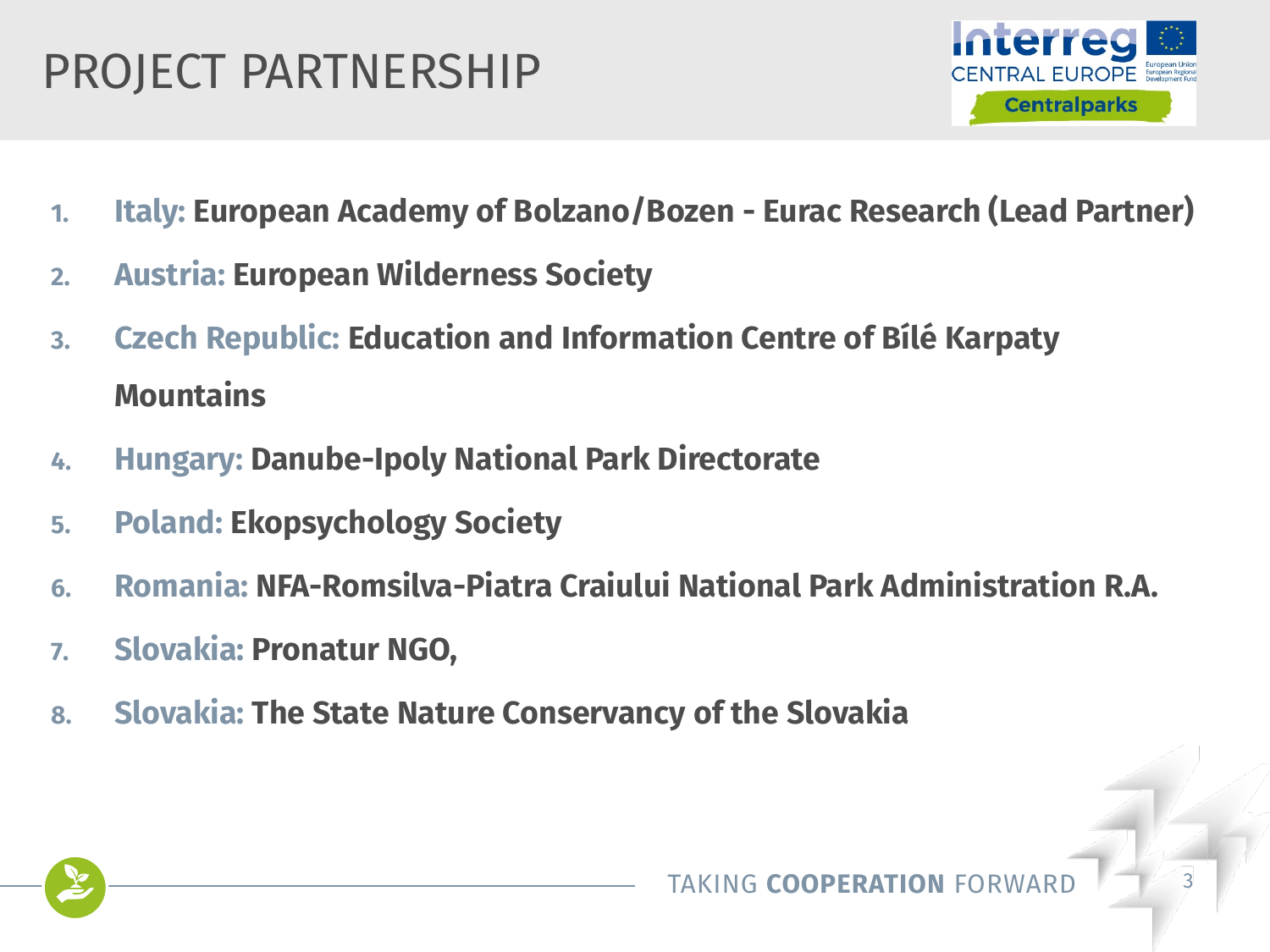

# PROJECT PARTNERSHIP
Italy: European Academy of Bolzano/Bozen - Eurac Research (Lead Partner)
Austria: European Wilderness Society
Czech Republic: Education and Information Centre of Bílé Karpaty Mountains
Hungary: Danube-Ipoly National Park Directorate
Poland: Ekopsychology Society
Romania: NFA-Romsilva-Piatra Craiului National Park Administration R.A.
Slovakia: Pronatur NGO,
Slovakia: The State Nature Conservancy of the Slovakia